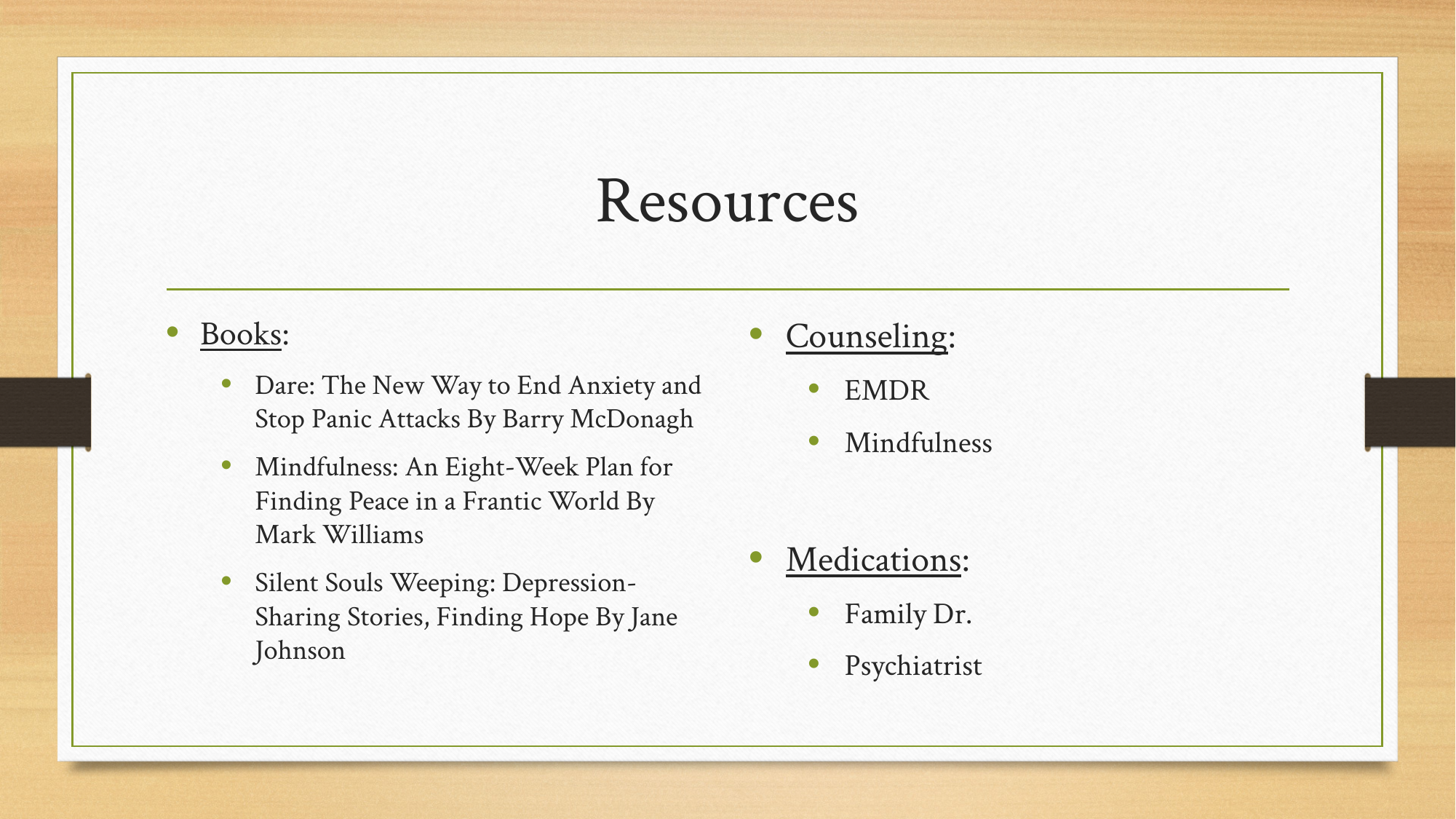

# Resources
Books:
Dare: The New Way to End Anxiety and Stop Panic Attacks By Barry McDonagh
Mindfulness: An Eight-Week Plan for Finding Peace in a Frantic World By Mark Williams
Silent Souls Weeping: Depression-Sharing Stories, Finding Hope By Jane Johnson

Counseling:
EMDR
Mindfulness

Medications:
Family Dr.
Psychiatrist